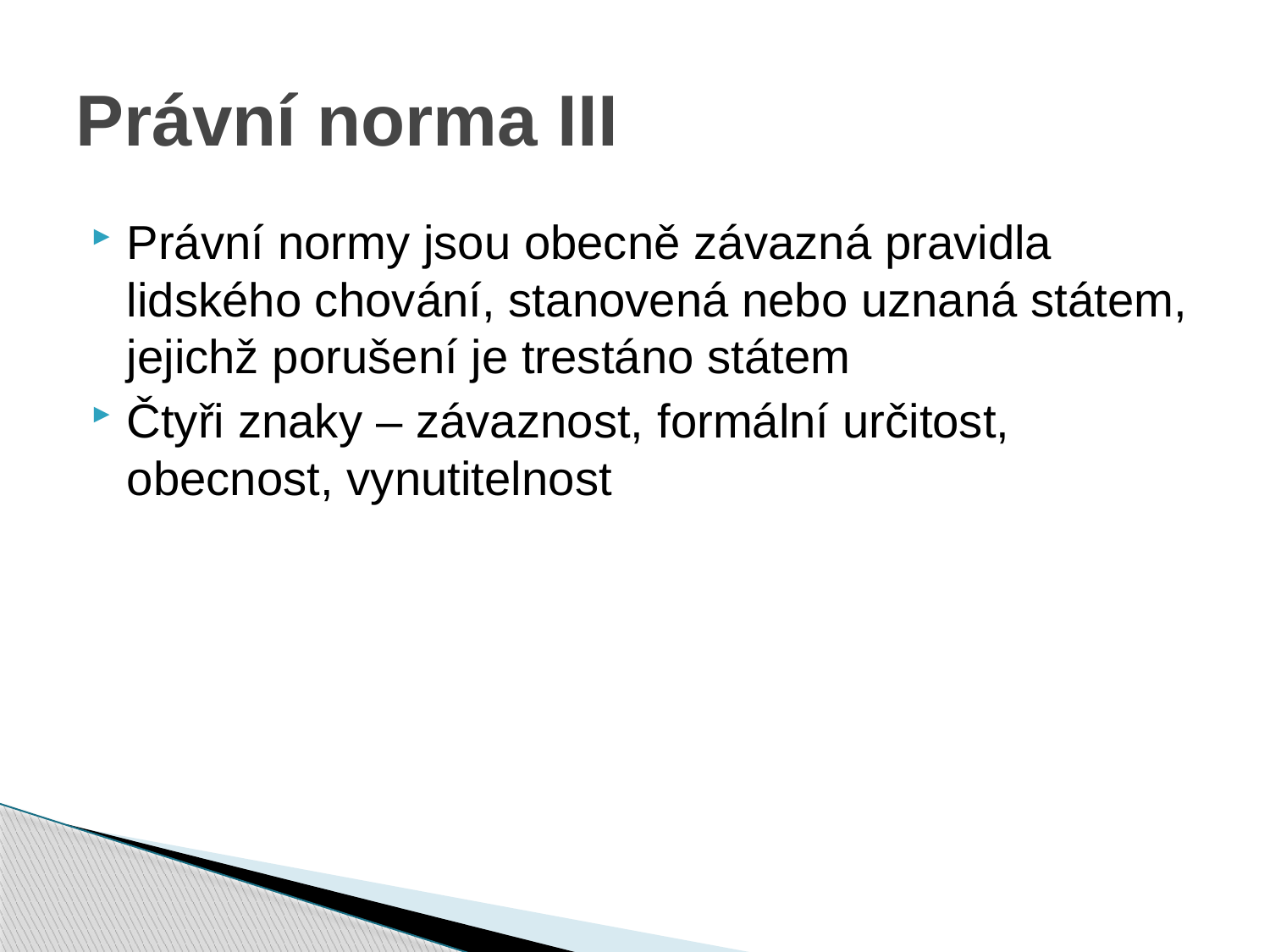

# Právní norma III
Právní normy jsou obecně závazná pravidla lidského chování, stanovená nebo uznaná státem, jejichž porušení je trestáno státem
Čtyři znaky – závaznost, formální určitost, obecnost, vynutitelnost